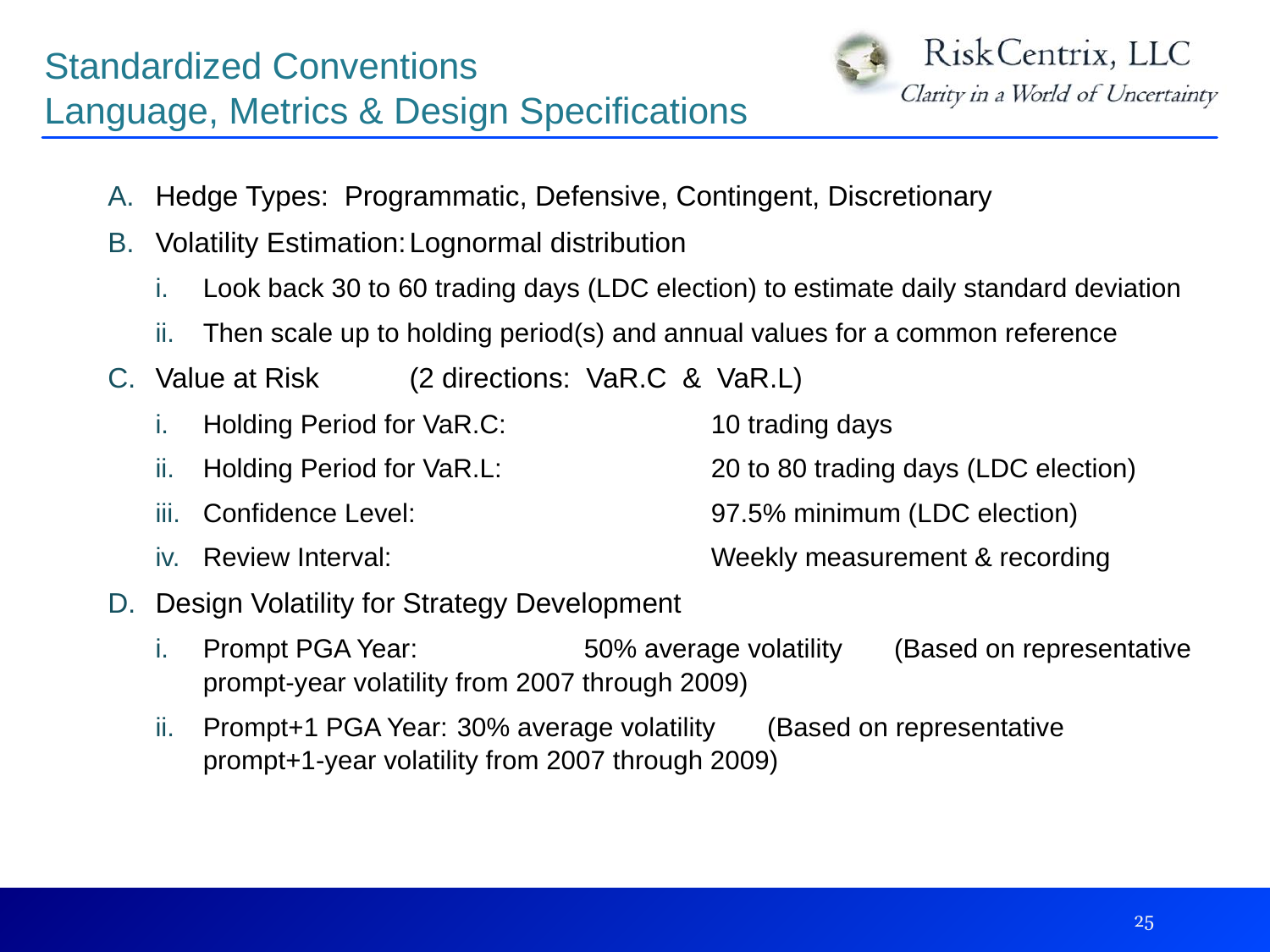

Standardized Conventions
Language, Metrics & Design Specifications
Hedge Types:  Programmatic, Defensive, Contingent, Discretionary
Volatility Estimation:	Lognormal distribution
Look back 30 to 60 trading days (LDC election) to estimate daily standard deviation
Then scale up to holding period(s) and annual values for a common reference
Value at Risk 	(2 directions:  VaR.C  &  VaR.L)
Holding Period for VaR.C:  		10 trading days
Holding Period for VaR.L:		20 to 80 trading days (LDC election)
Confidence Level:			97.5% minimum (LDC election)
Review Interval:			Weekly measurement & recording
Design Volatility for Strategy Development
Prompt PGA Year:		50% average volatility       (Based on representative prompt-year volatility from 2007 through 2009)
Prompt+1 PGA Year:	30% average volatility       (Based on representative prompt+1‑year volatility from 2007 through 2009)